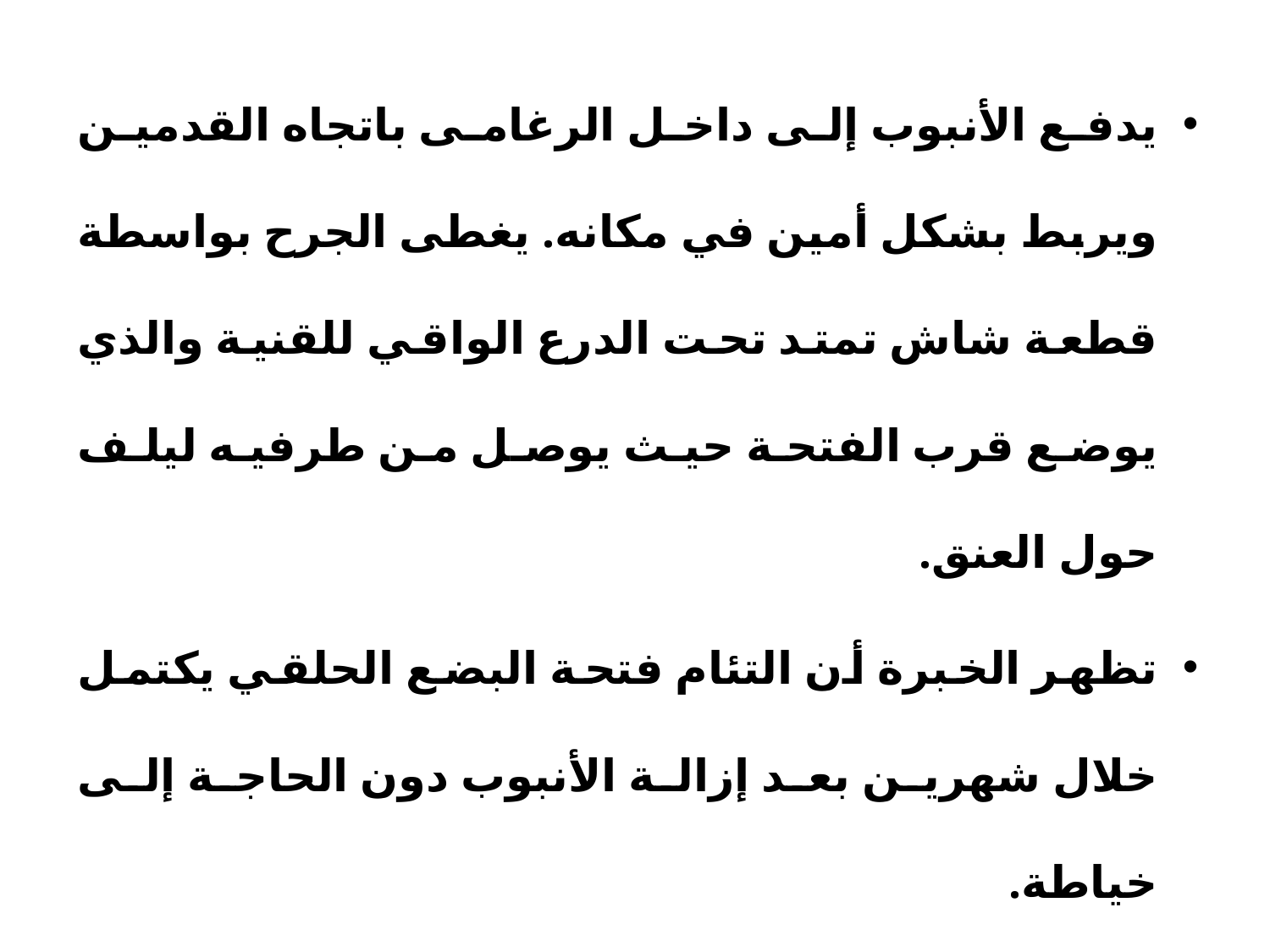

يدفع الأنبوب إلى داخل الرغامى باتجاه القدمين ويربط بشكل أمين في مكانه. يغطى الجرح بواسطة قطعة شاش تمتد تحت الدرع الواقي للقنية والذي يوضع قرب الفتحة حيث يوصل من طرفيه ليلف حول العنق.
تظهر الخبرة أن التئام فتحة البضع الحلقي يكتمل خلال شهرين بعد إزالة الأنبوب دون الحاجة إلى خياطة.